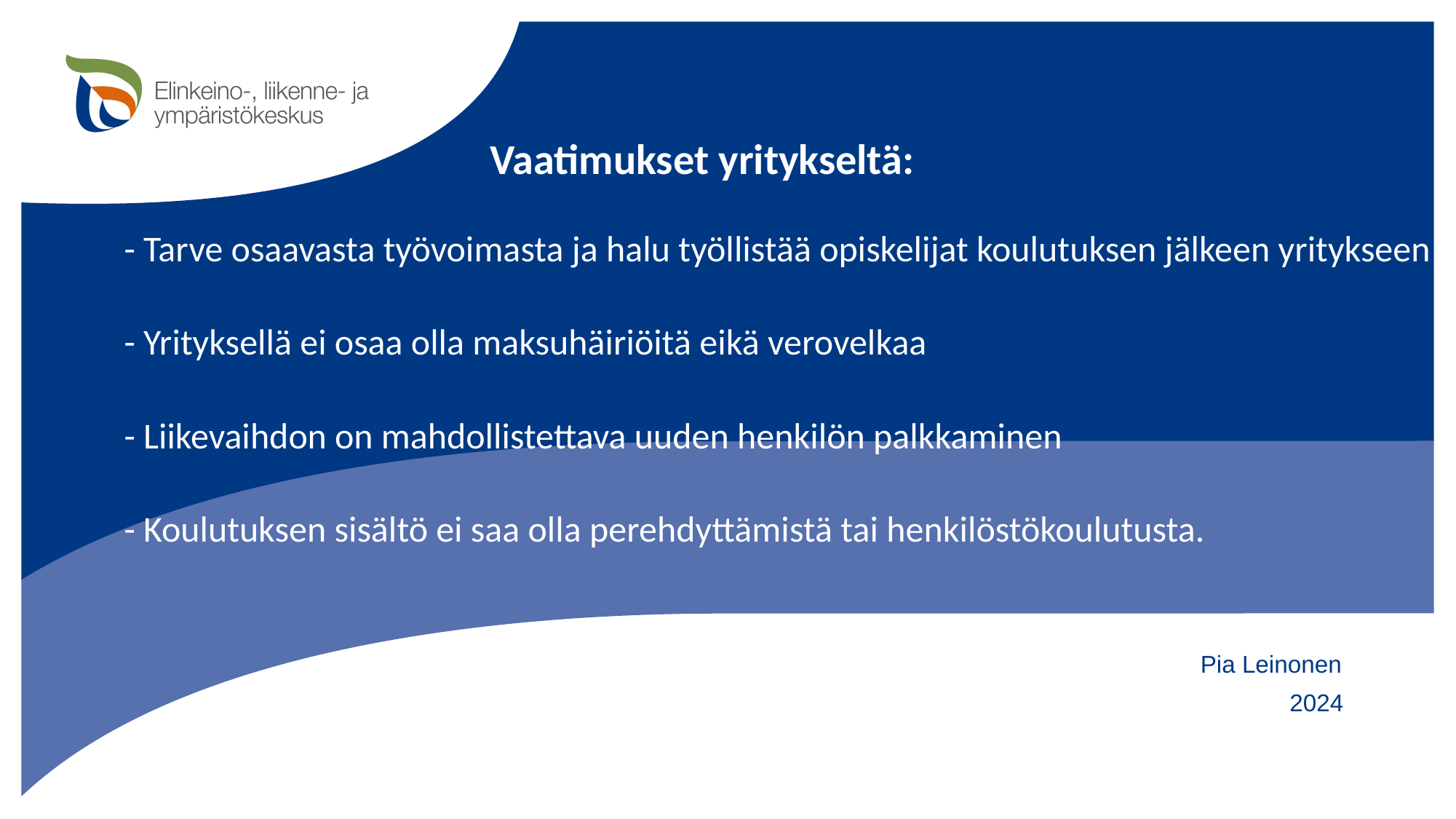

# Vaatimukset yritykseltä: - Tarve osaavasta työvoimasta ja halu työllistää opiskelijat koulutuksen jälkeen yritykseen - Yrityksellä ei osaa olla maksuhäiriöitä eikä verovelkaa - Liikevaihdon on mahdollistettava uuden henkilön palkkaminen - Koulutuksen sisältö ei saa olla perehdyttämistä tai henkilöstökoulutusta.
Pia Leinonen

2024